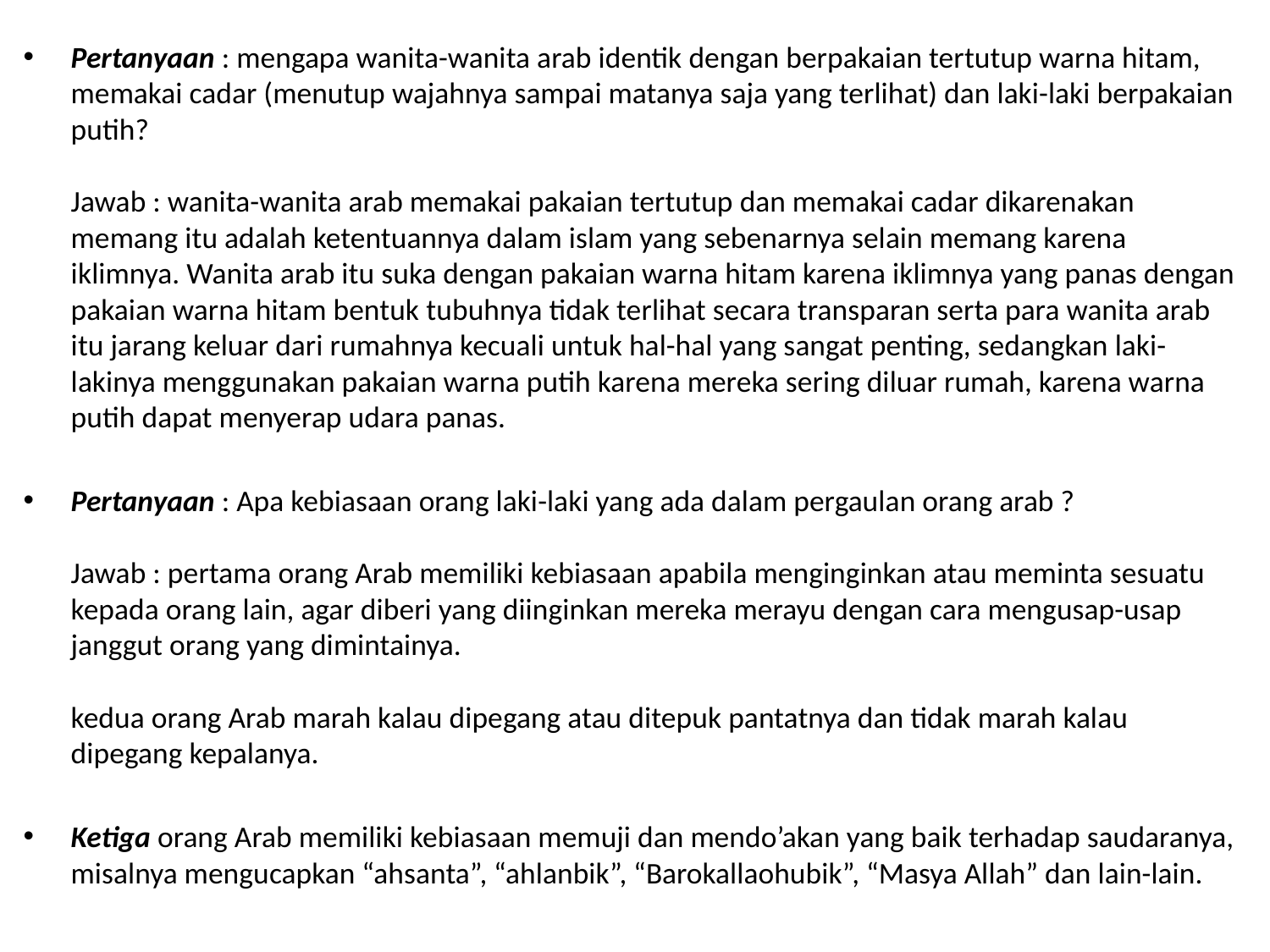

Pertanyaan : mengapa wanita-wanita arab identik dengan berpakaian tertutup warna hitam, memakai cadar (menutup wajahnya sampai matanya saja yang terlihat) dan laki-laki berpakaian putih?
Jawab : wanita-wanita arab memakai pakaian tertutup dan memakai cadar dikarenakan memang itu adalah ketentuannya dalam islam yang sebenarnya selain memang karena iklimnya. Wanita arab itu suka dengan pakaian warna hitam karena iklimnya yang panas dengan pakaian warna hitam bentuk tubuhnya tidak terlihat secara transparan serta para wanita arab itu jarang keluar dari rumahnya kecuali untuk hal-hal yang sangat penting, sedangkan laki-lakinya menggunakan pakaian warna putih karena mereka sering diluar rumah, karena warna putih dapat menyerap udara panas.

Pertanyaan : Apa kebiasaan orang laki-laki yang ada dalam pergaulan orang arab ?
Jawab : pertama orang Arab memiliki kebiasaan apabila menginginkan atau meminta sesuatu kepada orang lain, agar diberi yang diinginkan mereka merayu dengan cara mengusap-usap janggut orang yang dimintainya.
kedua orang Arab marah kalau dipegang atau ditepuk pantatnya dan tidak marah kalau dipegang kepalanya.

Ketiga orang Arab memiliki kebiasaan memuji dan mendo’akan yang baik terhadap saudaranya, misalnya mengucapkan “ahsanta”, “ahlanbik”, “Barokallaohubik”, “Masya Allah” dan lain-lain.